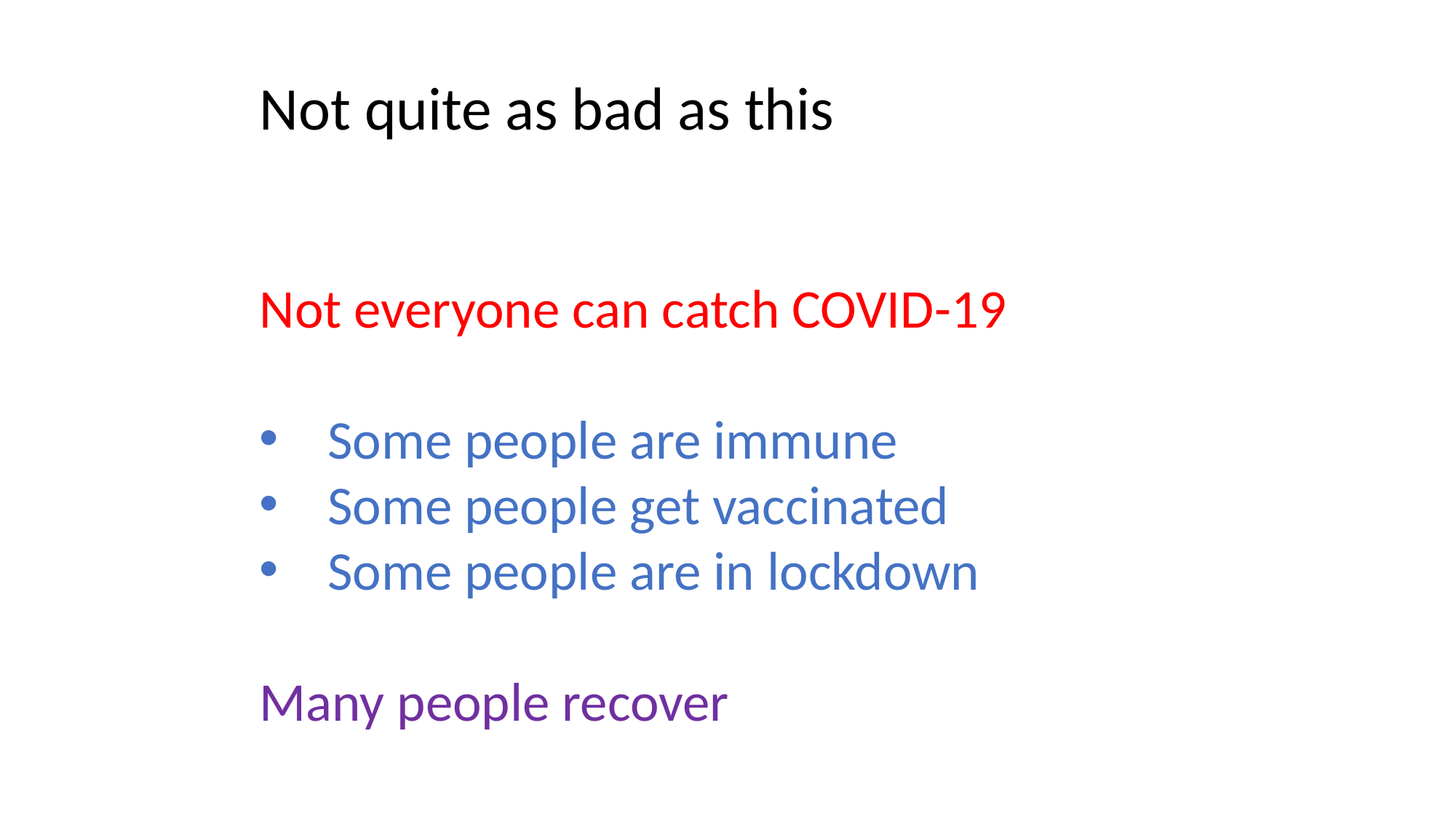

Not quite as bad as this

Not everyone can catch COVID-19

Some people are immune
Some people get vaccinated
Some people are in lockdown

Many people recover